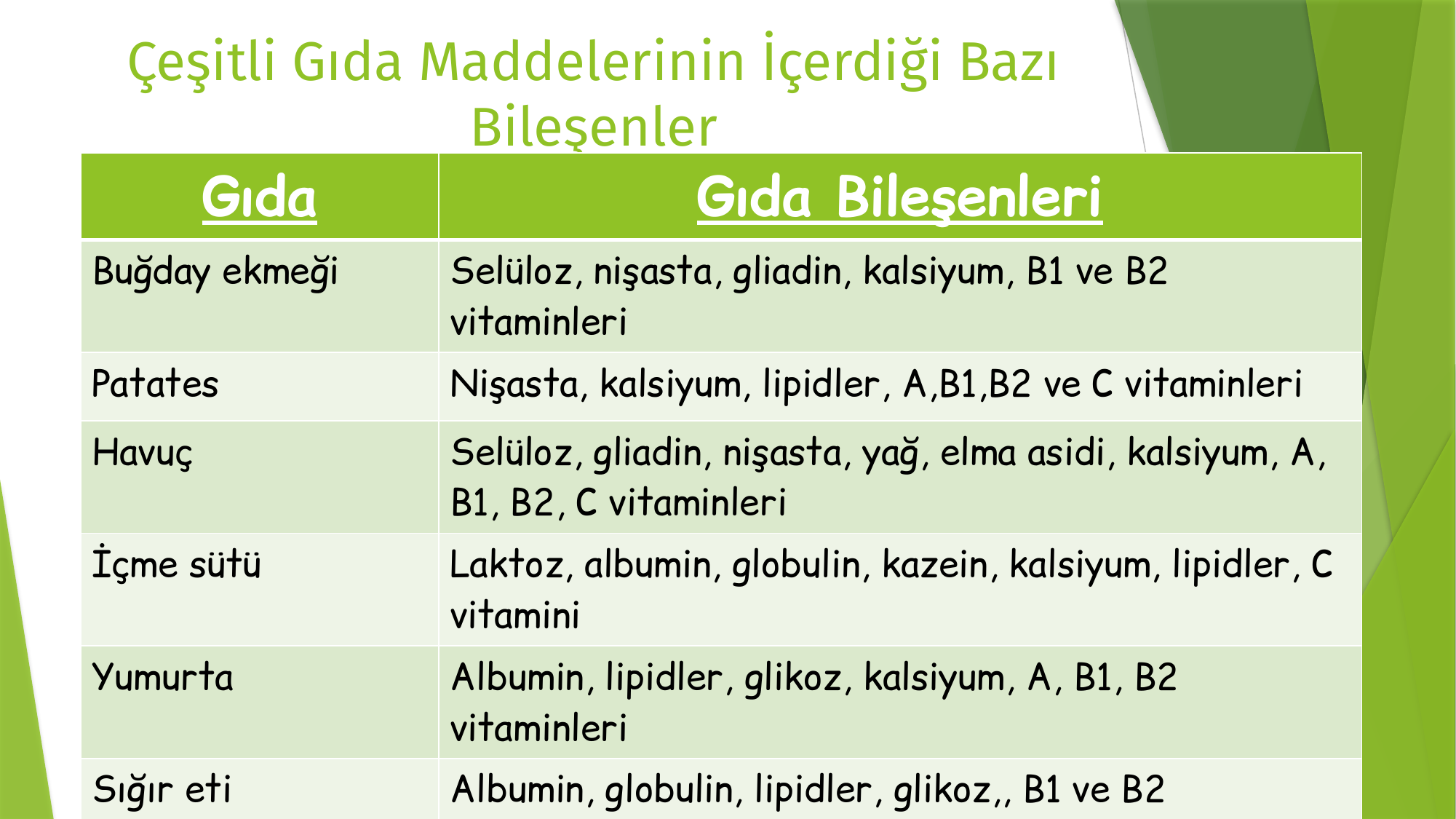

# Çeşitli Gıda Maddelerinin İçerdiği Bazı Bileşenler
| Gıda | Gıda Bileşenleri |
| --- | --- |
| Buğday ekmeği | Selüloz, nişasta, gliadin, kalsiyum, B1 ve B2 vitaminleri |
| Patates | Nişasta, kalsiyum, lipidler, A,B1,B2 ve C vitaminleri |
| Havuç | Selüloz, gliadin, nişasta, yağ, elma asidi, kalsiyum, A, B1, B2, C vitaminleri |
| İçme sütü | Laktoz, albumin, globulin, kazein, kalsiyum, lipidler, C vitamini |
| Yumurta | Albumin, lipidler, glikoz, kalsiyum, A, B1, B2 vitaminleri |
| Sığır eti | Albumin, globulin, lipidler, glikoz,, B1 ve B2 vitaminleri |